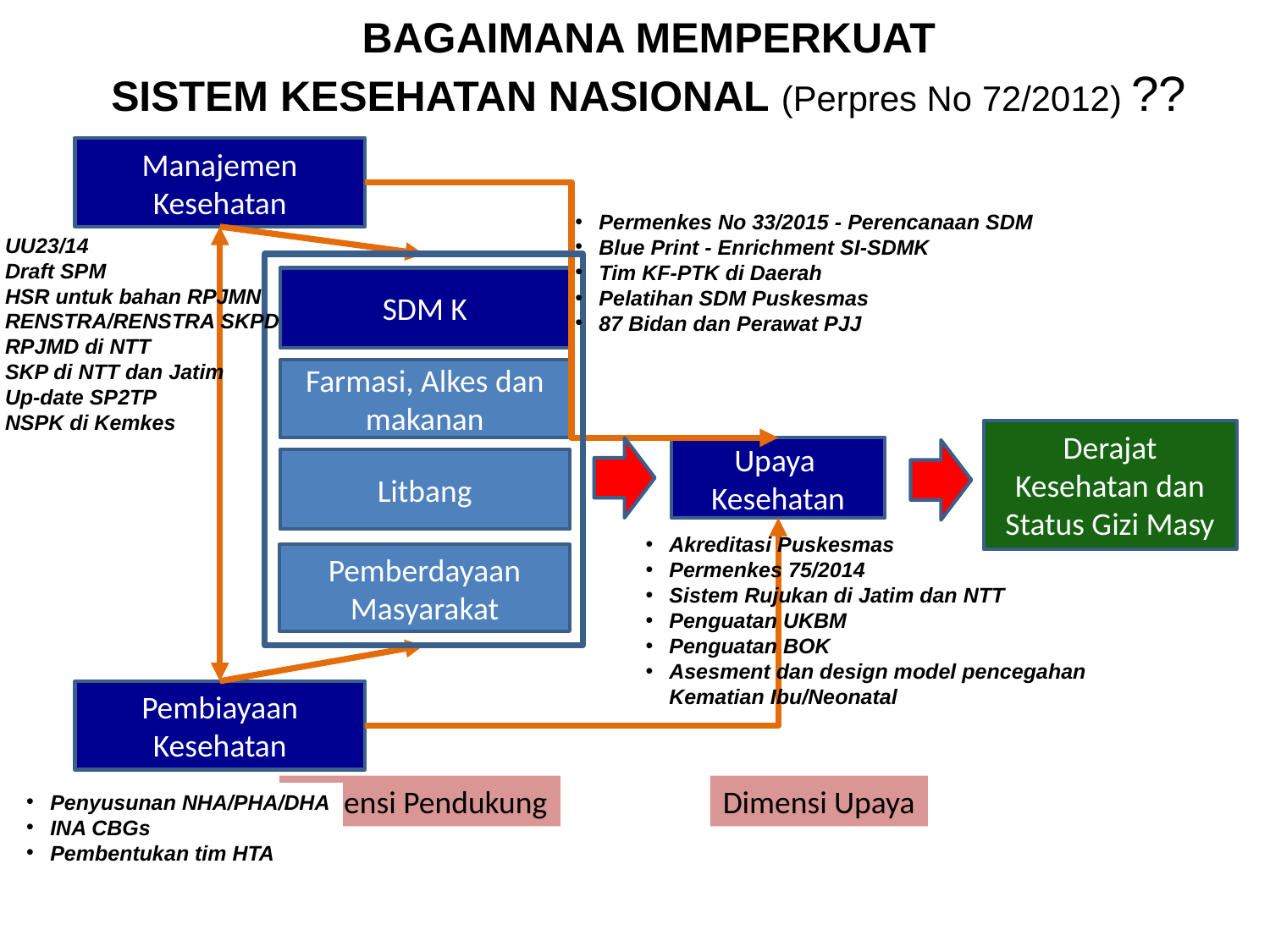

BAGAIMANA MEMPERKUAT
SISTEM KESEHATAN NASIONAL (Perpres No 72/2012) ??
Manajemen Kesehatan

SDM K
Farmasi, Alkes dan makanan
Derajat Kesehatan dan Status Gizi Masy

Upaya
Kesehatan

Litbang
Pemberdayaan Masyarakat
Pembiayaan Kesehatan
Dimensi Pendukung
Dimensi Upaya
Permenkes No 33/2015 - Perencanaan SDM
Blue Print - Enrichment SI-SDMK
Tim KF-PTK di Daerah
Pelatihan SDM Puskesmas
87 Bidan dan Perawat PJJ
UU23/14
Draft SPM
HSR untuk bahan RPJMN
RENSTRA/RENSTRA SKPD
RPJMD di NTT
SKP di NTT dan Jatim
Up-date SP2TP
NSPK di Kemkes

Akreditasi Puskesmas
Permenkes 75/2014
Sistem Rujukan di Jatim dan NTT
Penguatan UKBM
Penguatan BOK
Asesment dan design model pencegahan
    Kematian Ibu/Neonatal

Penyusunan NHA/PHA/DHA
INA CBGs
Pembentukan tim HTA